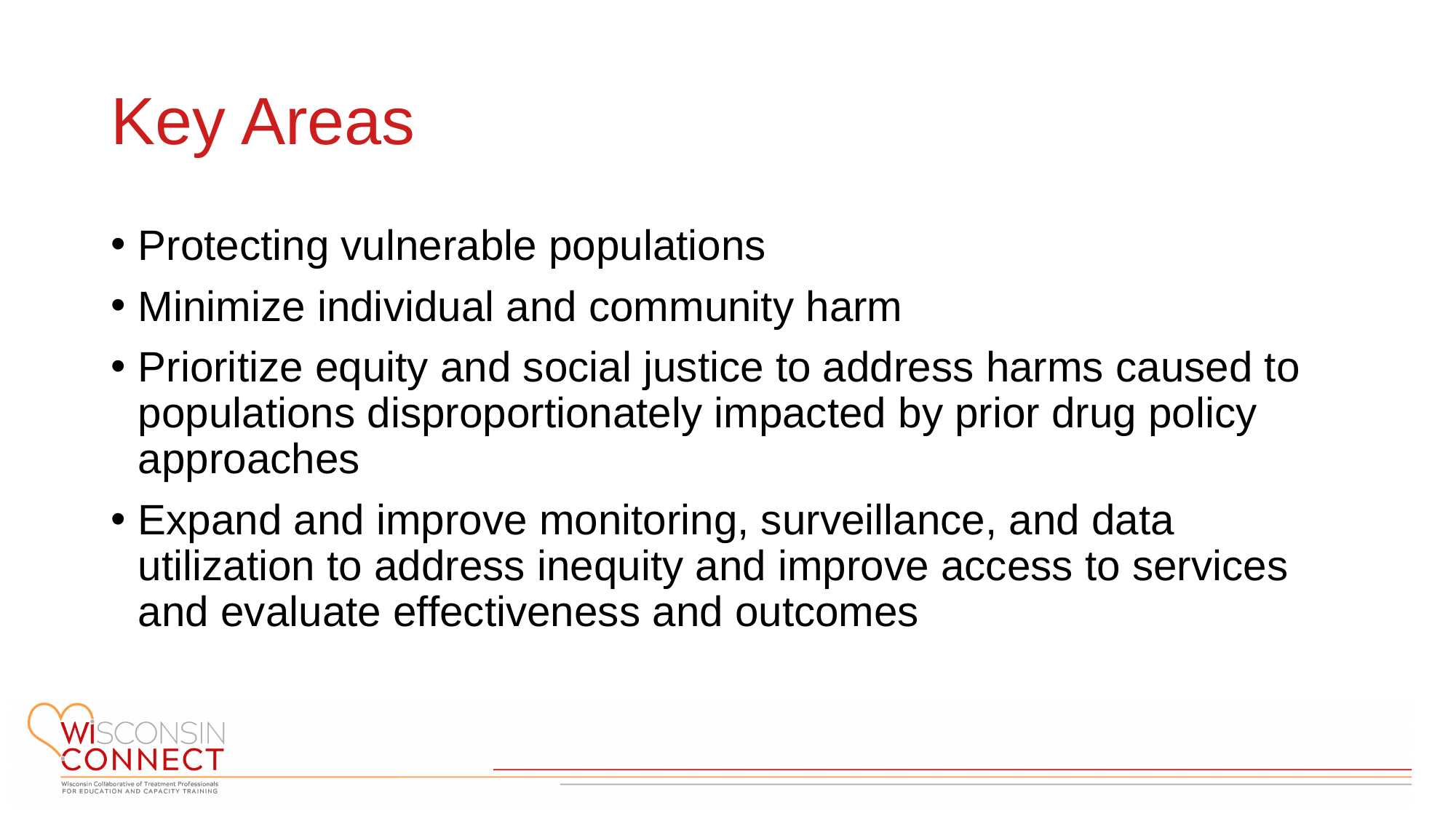

# Key Areas
Protecting vulnerable populations
Minimize individual and community harm
Prioritize equity and social justice to address harms caused to populations disproportionately impacted by prior drug policy approaches
Expand and improve monitoring, surveillance, and data utilization to address inequity and improve access to services and evaluate effectiveness and outcomes